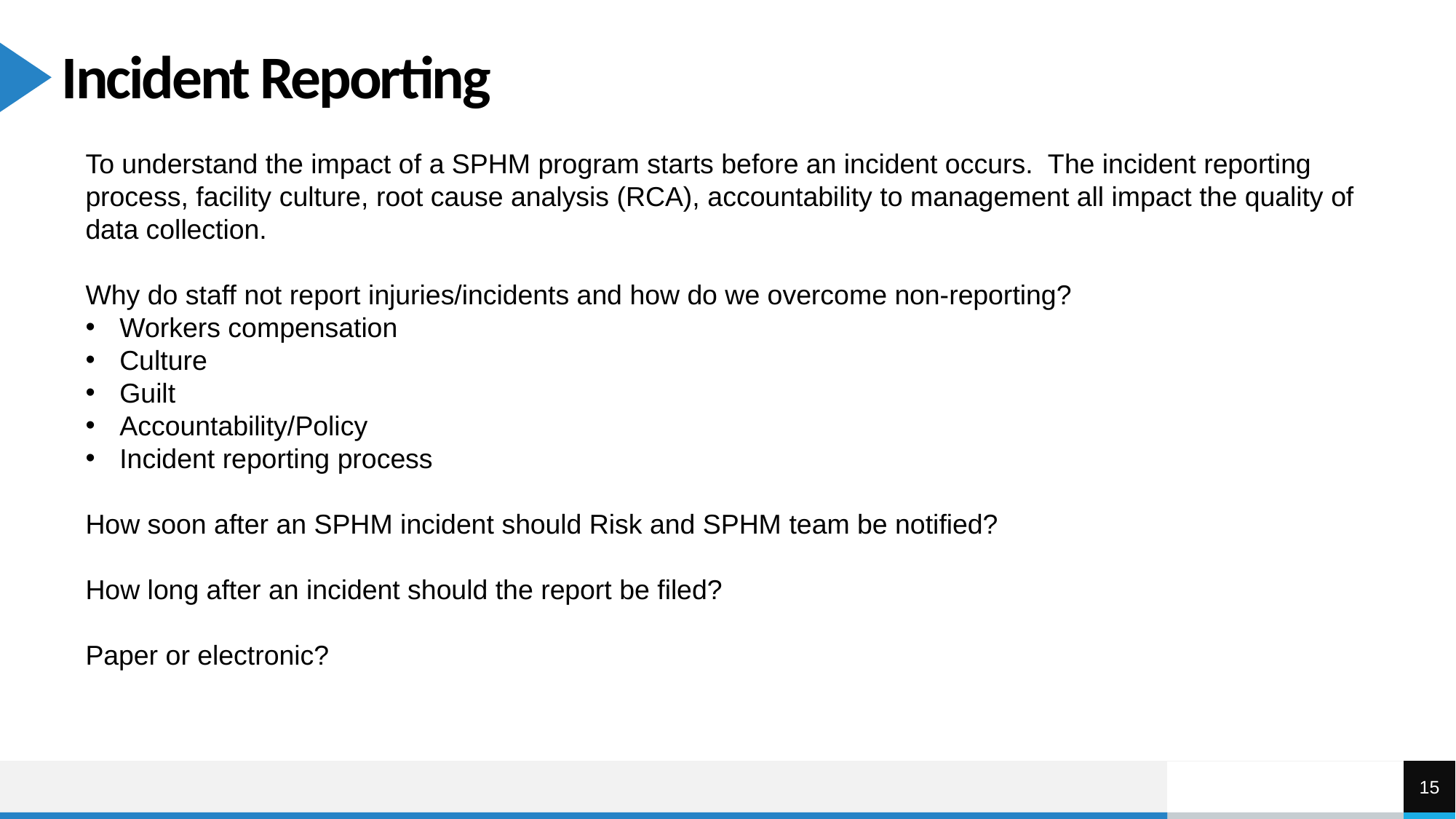

# Incident Reporting
To understand the impact of a SPHM program starts before an incident occurs.  The incident reporting process, facility culture, root cause analysis (RCA), accountability to management all impact the quality of data collection.

Why do staff not report injuries/incidents and how do we overcome non-reporting?
Workers compensation
Culture
Guilt
Accountability/Policy
Incident reporting process

How soon after an SPHM incident should Risk and SPHM team be notified?

How long after an incident should the report be filed?

Paper or electronic?

15